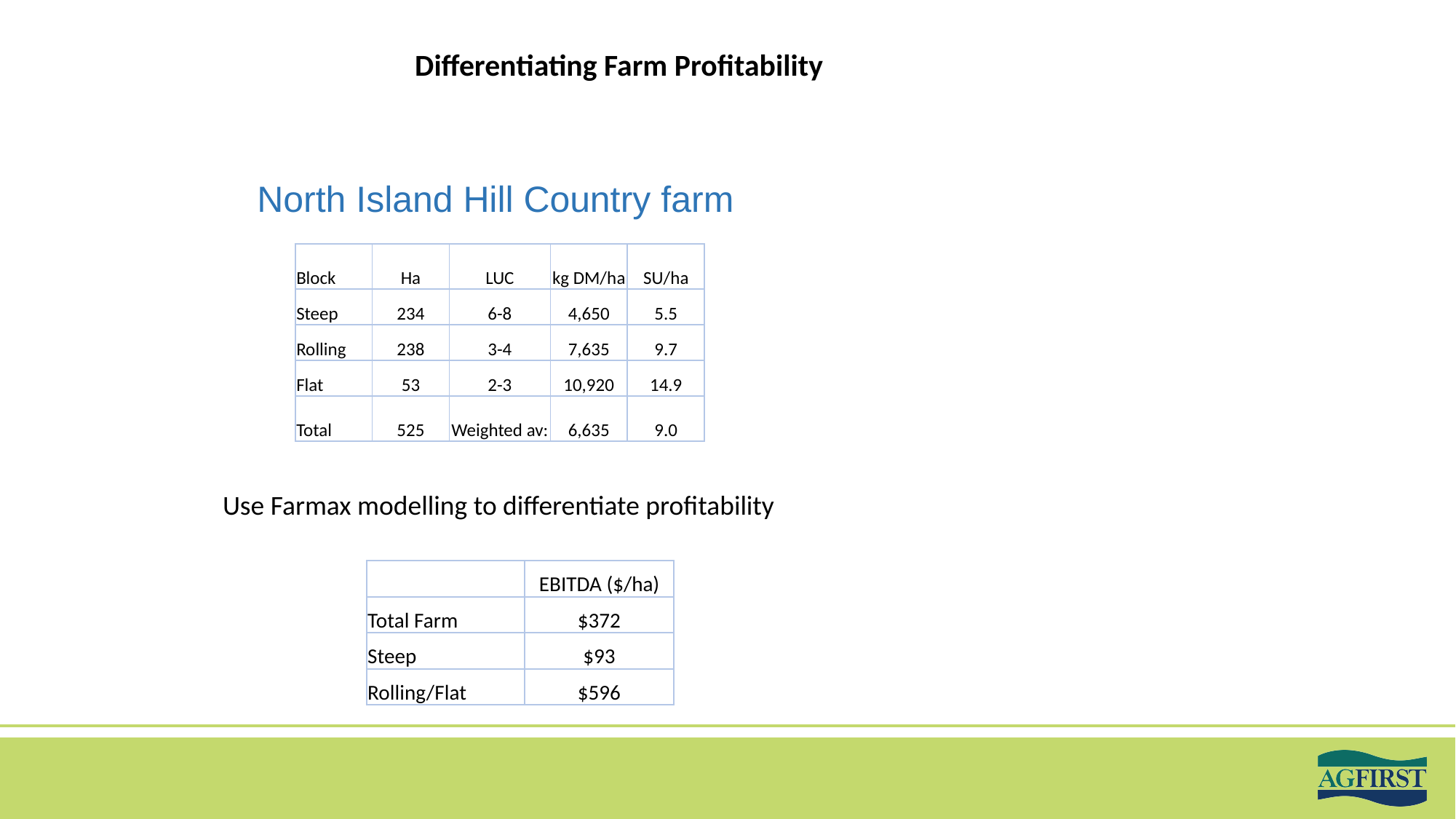

Differentiating Farm Profitability
North Island Hill Country farm
| Block | Ha | LUC | kg DM/ha | SU/ha |
| --- | --- | --- | --- | --- |
| Steep | 234 | 6-8 | 4,650 | 5.5 |
| Rolling | 238 | 3-4 | 7,635 | 9.7 |
| Flat | 53 | 2-3 | 10,920 | 14.9 |
| Total | 525 | Weighted av: | 6,635 | 9.0 |
Use Farmax modelling to differentiate profitability
|  | EBITDA ($/ha) |
| --- | --- |
| Total Farm | $372 |
| Steep | $93 |
| Rolling/Flat | $596 |